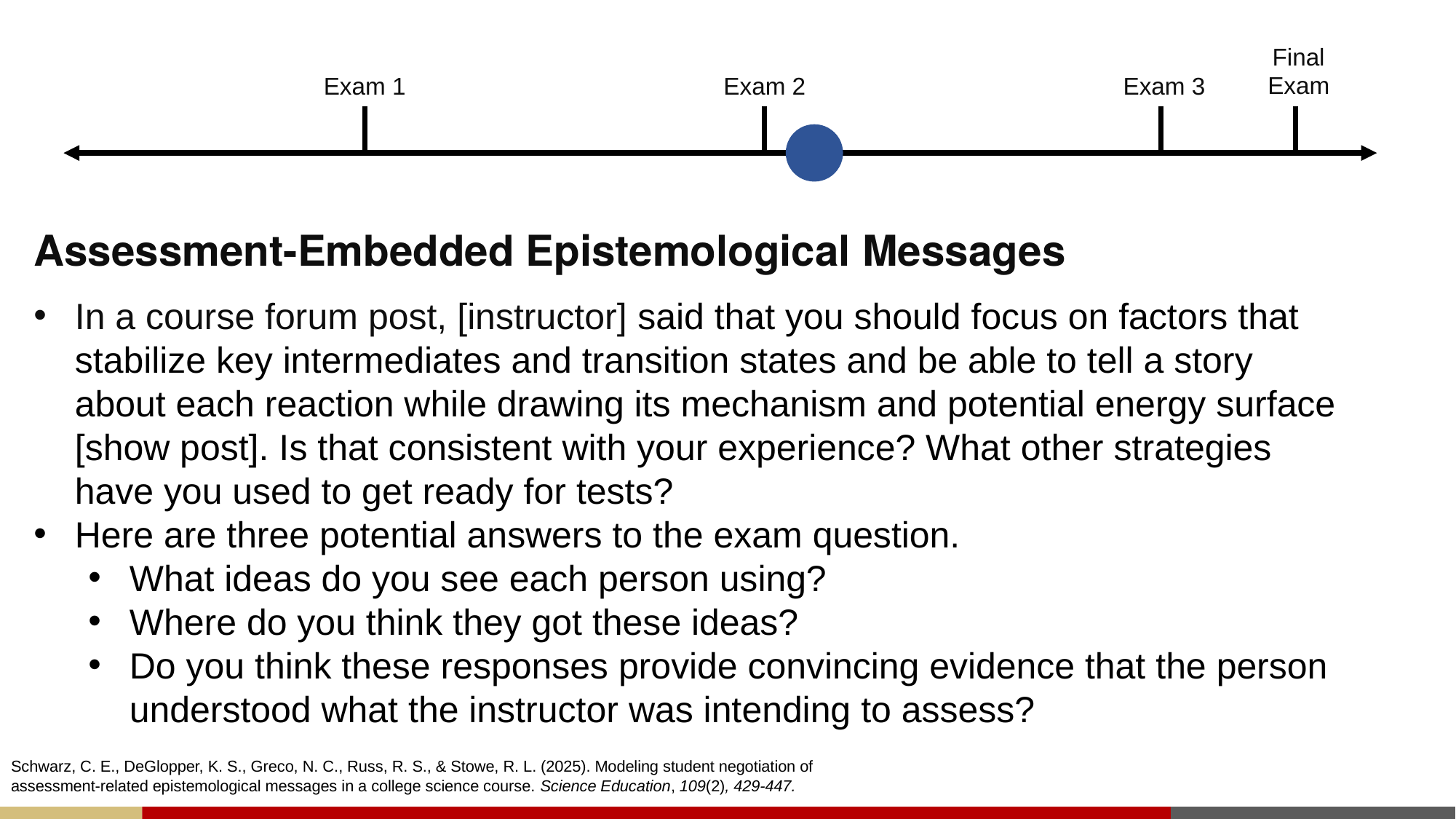

Final
Exam
Exam 1
Exam 2
Exam 3

Assessment-Embedded Epistemological Messages
In a course forum post, [instructor] said that you should focus on factors that stabilize key intermediates and transition states and be able to tell a story about each reaction while drawing its mechanism and potential energy surface [show post]. Is that consistent with your experience? What other strategies have you used to get ready for tests?
Here are three potential answers to the exam question.
What ideas do you see each person using?
Where do you think they got these ideas?
Do you think these responses provide convincing evidence that the person understood what the instructor was intending to assess?

Schwarz, C. E., DeGlopper, K. S., Greco, N. C., Russ, R. S., & Stowe, R. L. (2025). Modeling student negotiation of assessment-related epistemological messages in a college science course. Science Education, 109(2), 429-447.